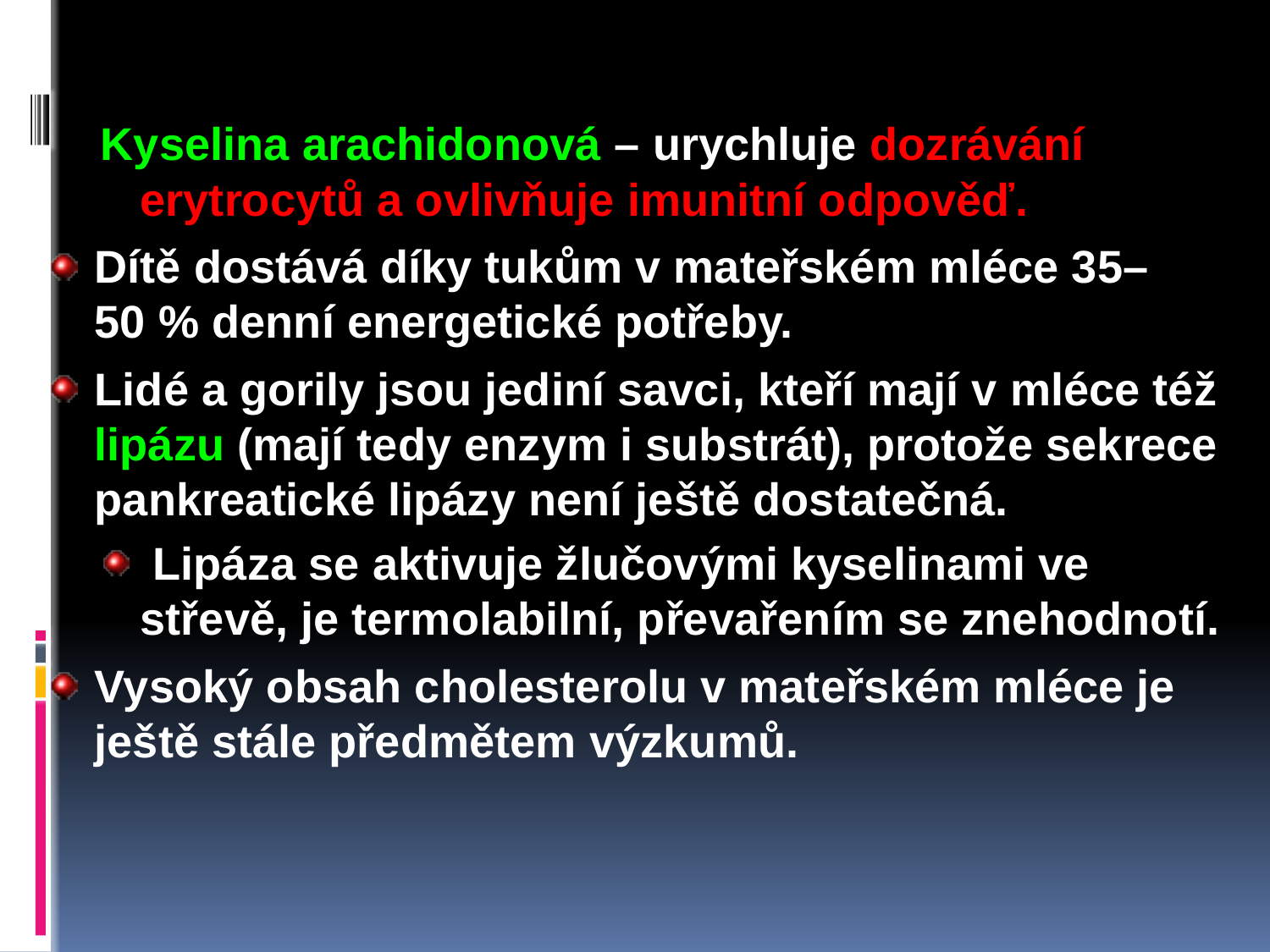

Kyselina arachidonová – urychluje dozrávání erytrocytů a ovlivňuje imunitní odpověď.
Dítě dostává díky tukům v mateřském mléce 35–50 % denní energetické potřeby.
Lidé a gorily jsou jediní savci, kteří mají v mléce též lipázu (mají tedy enzym i substrát), protože sekrece pankreatické lipázy není ještě dostatečná.
 Lipáza se aktivuje žlučovými kyselinami ve střevě, je termolabilní, převařením se znehodnotí.
Vysoký obsah cholesterolu v mateřském mléce je ještě stále předmětem výzkumů.